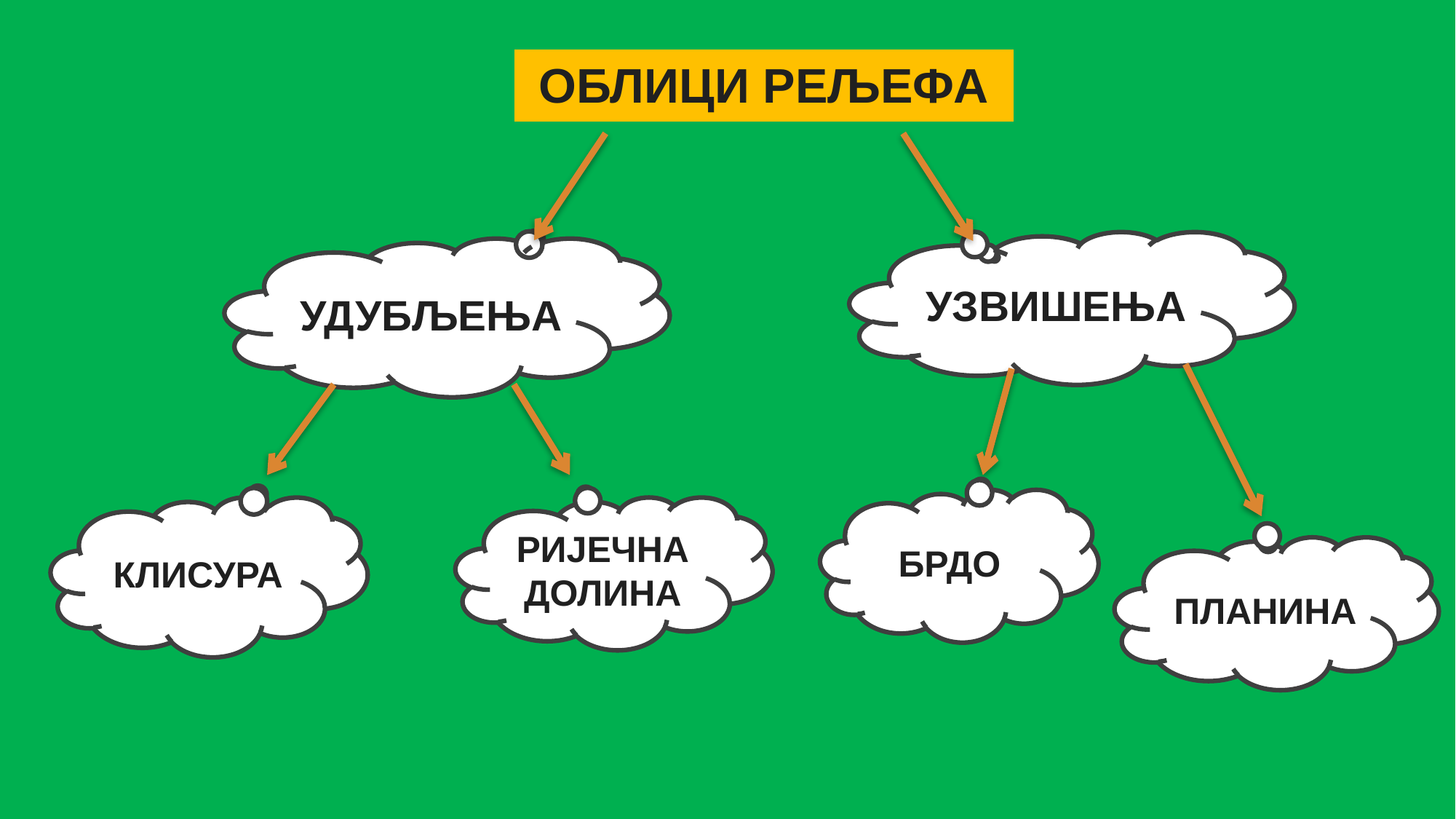

ОБЛИЦИ РЕЉЕФА
УЗВИШЕЊА
УДУБЉЕЊА
БРДО
КЛИСУРА
РИЈЕЧНА ДОЛИНА
ПЛАНИНА